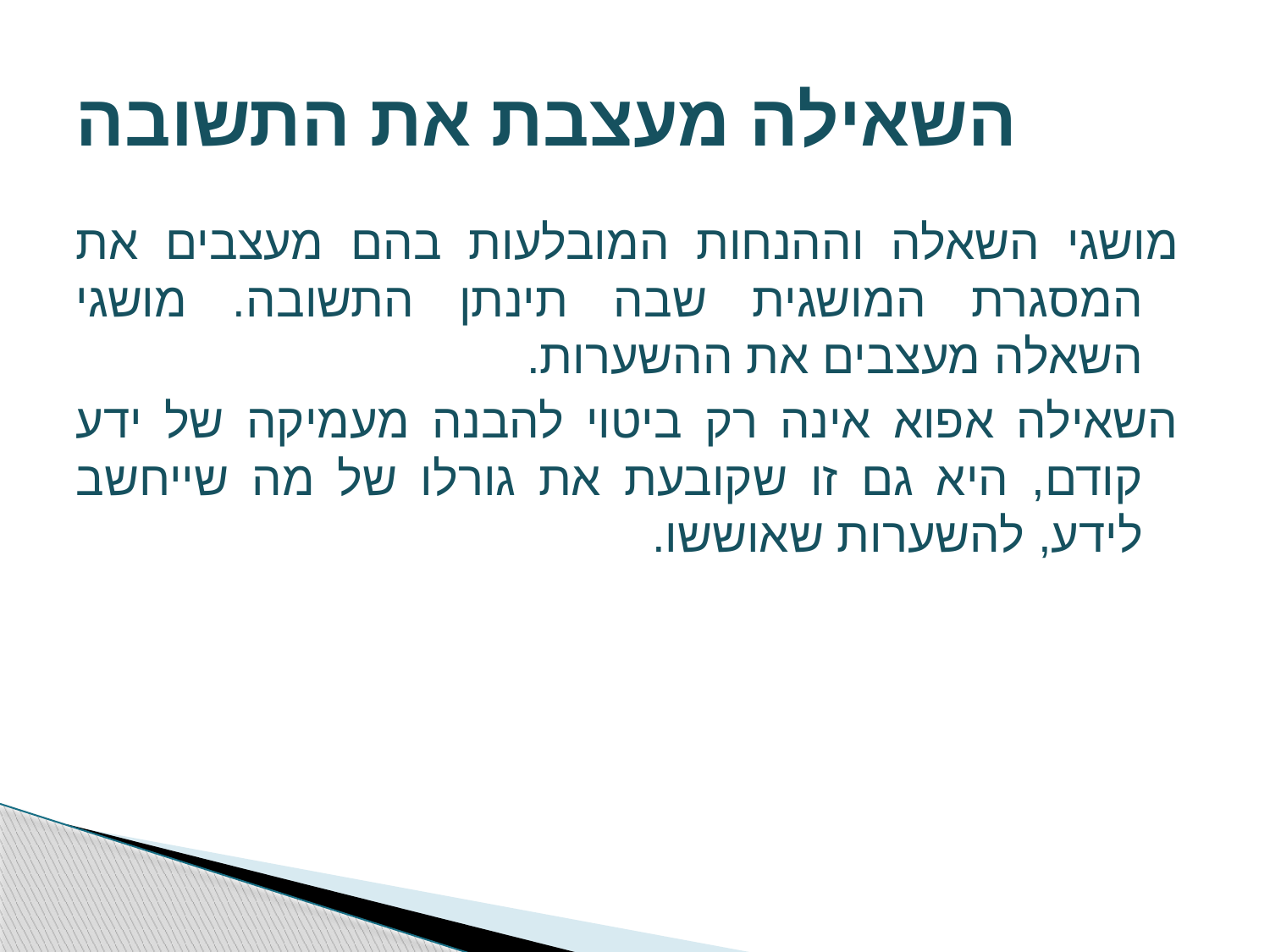

# השאילה מעצבת את התשובה
	מושגי השאלה וההנחות המובלעות בהם מעצבים את המסגרת המושגית שבה תינתן התשובה. מושגי השאלה מעצבים את ההשערות.
	השאילה אפוא אינה רק ביטוי להבנה מעמיקה של ידע קודם, היא גם זו שקובעת את גורלו של מה שייחשב לידע, להשערות שאוששו.